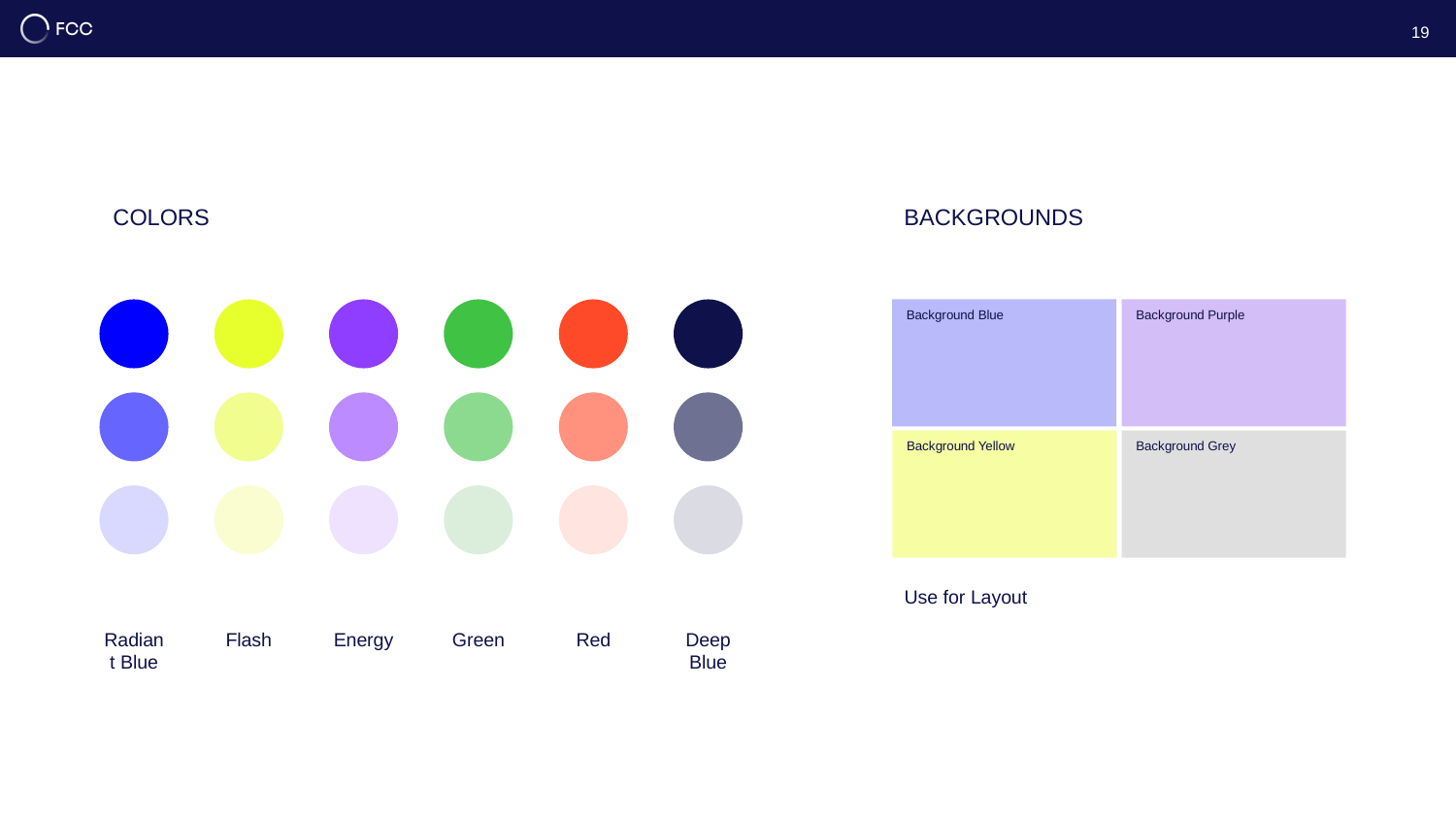

19
Colors
Backgrounds

Background Blue
Background Purple

Background Yellow
Background Grey

Use for Layout
Radiant Blue
Flash
Energy
Green
Red
Deep
Blue